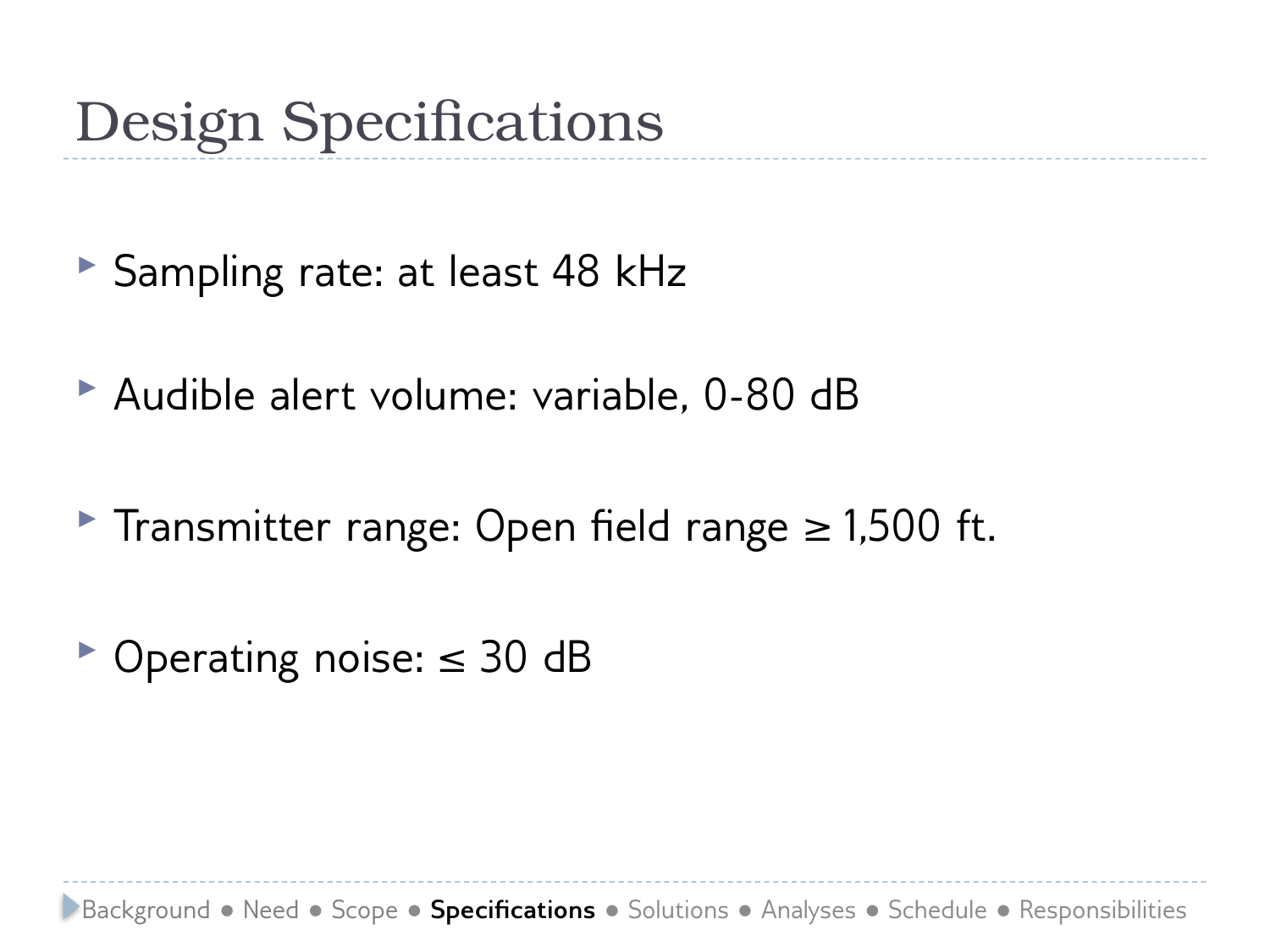

# Design Specifications

Sampling rate: at least 48 kHz

Audible alert volume: variable, 0-80 dB

Transmitter range: Open field range ≥ 1,500 ft.

Operating noise: ≤ 30 dB
Background ● Need ● Scope ● Specifications ● Solutions ● Analyses ● Schedule ● Responsibilities